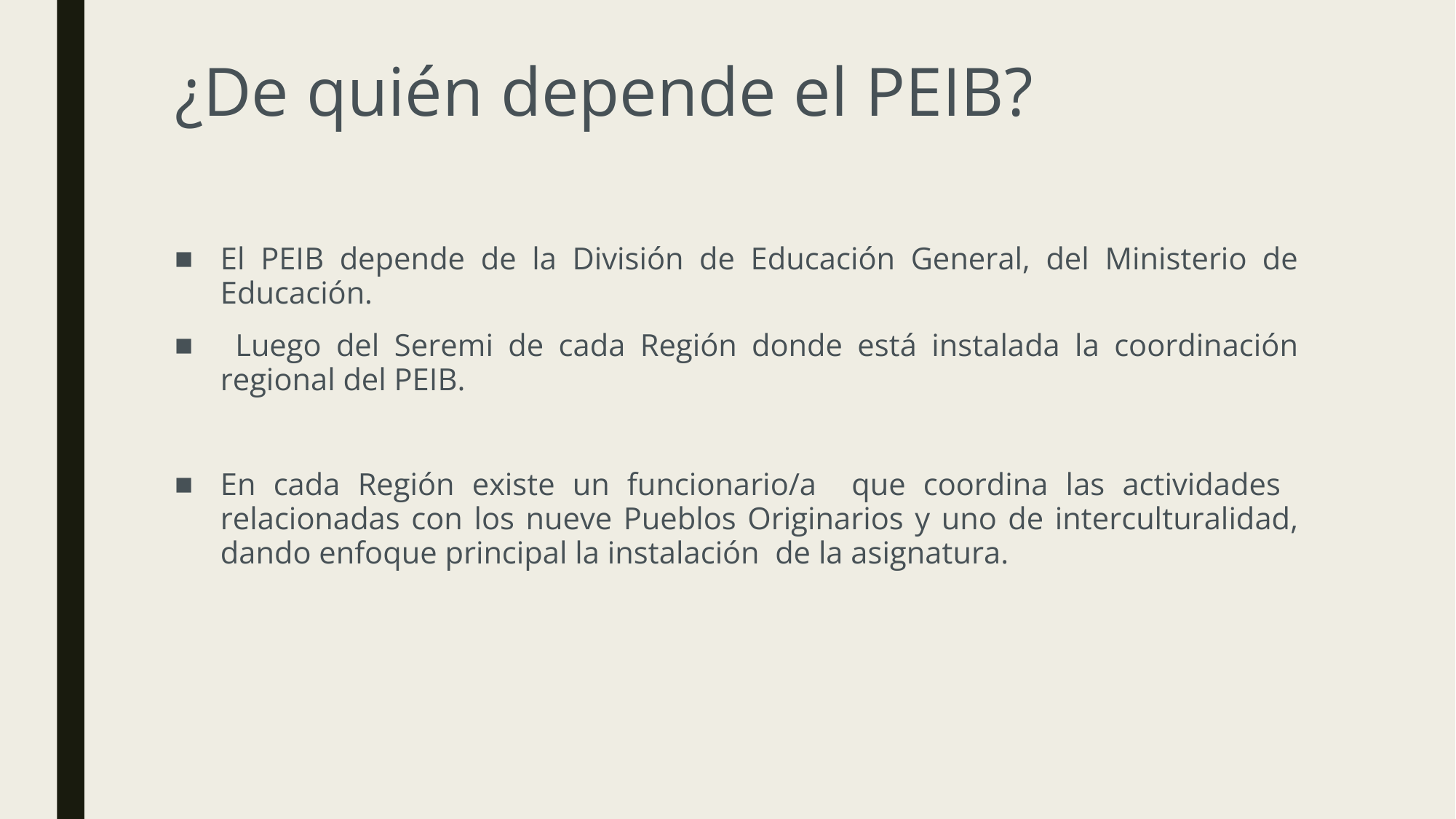

# ¿De quién depende el PEIB?
El PEIB depende de la División de Educación General, del Ministerio de Educación.
 Luego del Seremi de cada Región donde está instalada la coordinación regional del PEIB.

En cada Región existe un funcionario/a  que coordina las actividades  relacionadas con los nueve Pueblos Originarios y uno de interculturalidad, dando enfoque principal la instalación  de la asignatura.